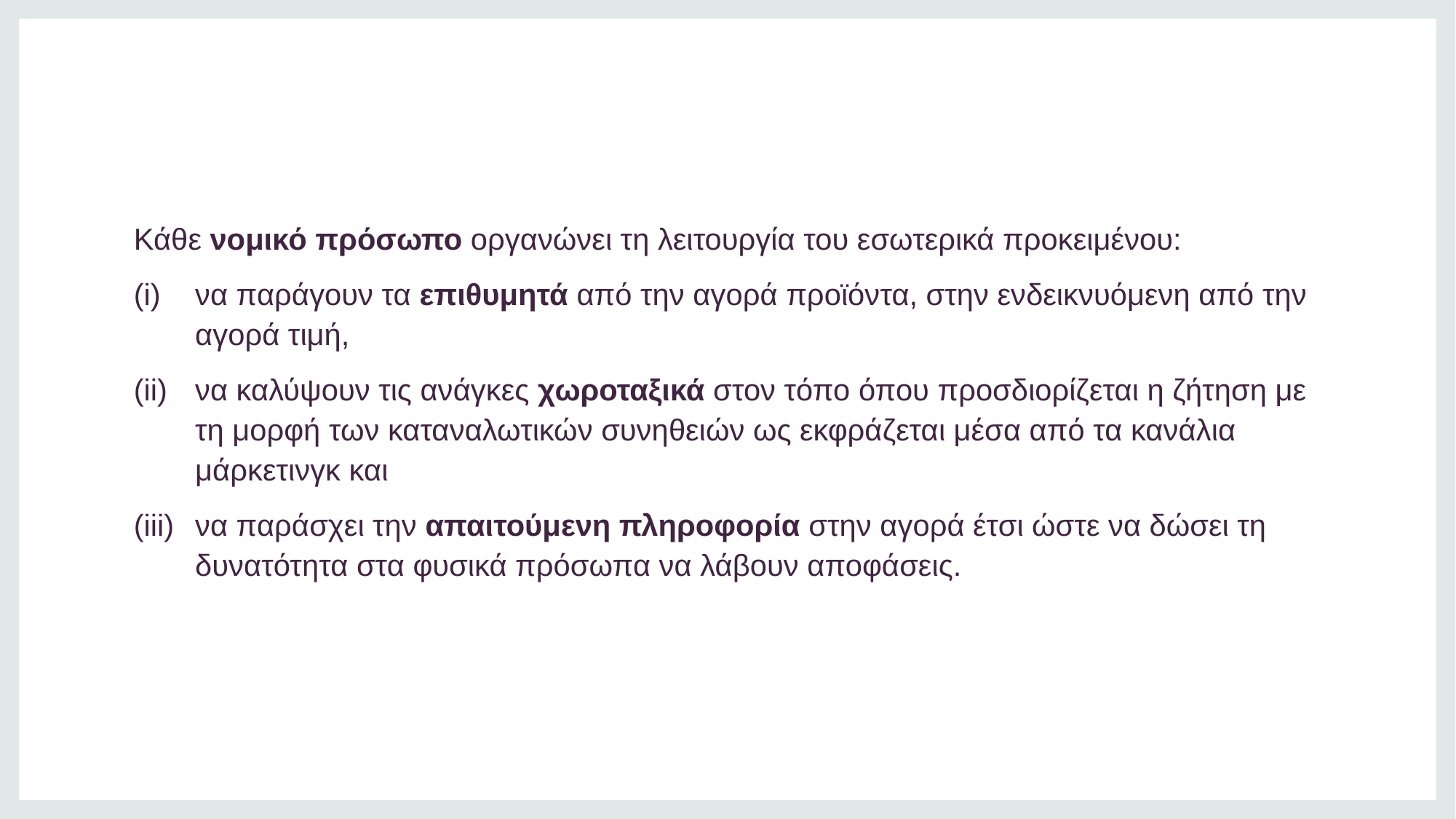

Κάθε νομικό πρόσωπο οργανώνει τη λειτουργία του εσωτερικά προκειμένου:
να παράγουν τα επιθυμητά από την αγορά προϊόντα, στην ενδεικνυόμενη από την αγορά τιμή,
να καλύψουν τις ανάγκες χωροταξικά στον τόπο όπου προσδιορίζεται η ζήτηση με τη μορφή των καταναλωτικών συνηθειών ως εκφράζεται μέσα από τα κανάλια μάρκετινγκ και
να παράσχει την απαιτούμενη πληροφορία στην αγορά έτσι ώστε να δώσει τη δυνατότητα στα φυσικά πρόσωπα να λάβουν αποφάσεις.